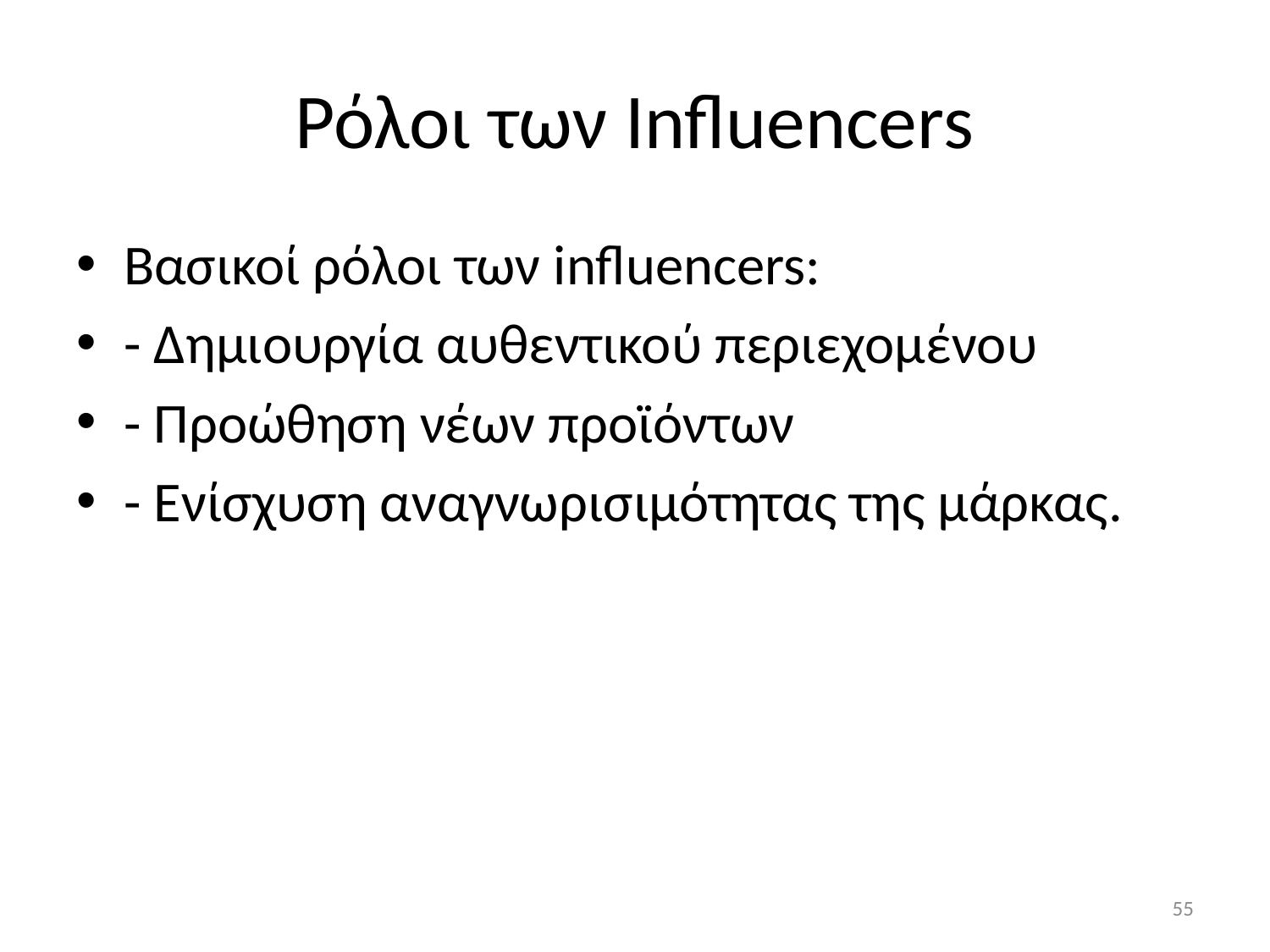

# Ρόλοι των Influencers
Βασικοί ρόλοι των influencers:
- Δημιουργία αυθεντικού περιεχομένου
- Προώθηση νέων προϊόντων
- Ενίσχυση αναγνωρισιμότητας της μάρκας.
55